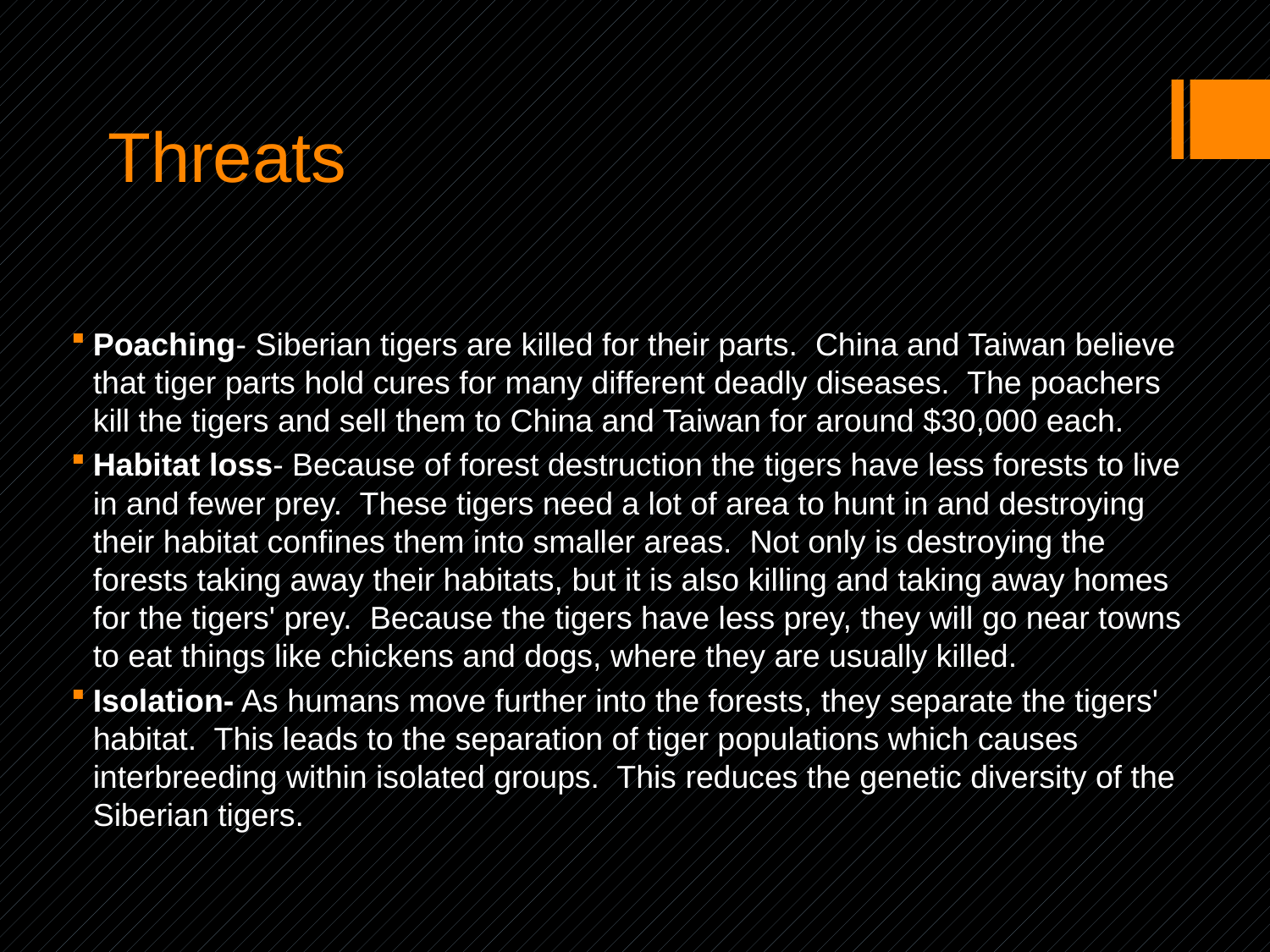

# Threats
Poaching- Siberian tigers are killed for their parts.  China and Taiwan believe that tiger parts hold cures for many different deadly diseases.  The poachers kill the tigers and sell them to China and Taiwan for around $30,000 each.
Habitat loss- Because of forest destruction the tigers have less forests to live in and fewer prey.  These tigers need a lot of area to hunt in and destroying their habitat confines them into smaller areas.  Not only is destroying the forests taking away their habitats, but it is also killing and taking away homes for the tigers' prey.  Because the tigers have less prey, they will go near towns to eat things like chickens and dogs, where they are usually killed.
Isolation- As humans move further into the forests, they separate the tigers' habitat.  This leads to the separation of tiger populations which causes interbreeding within isolated groups.  This reduces the genetic diversity of the Siberian tigers.